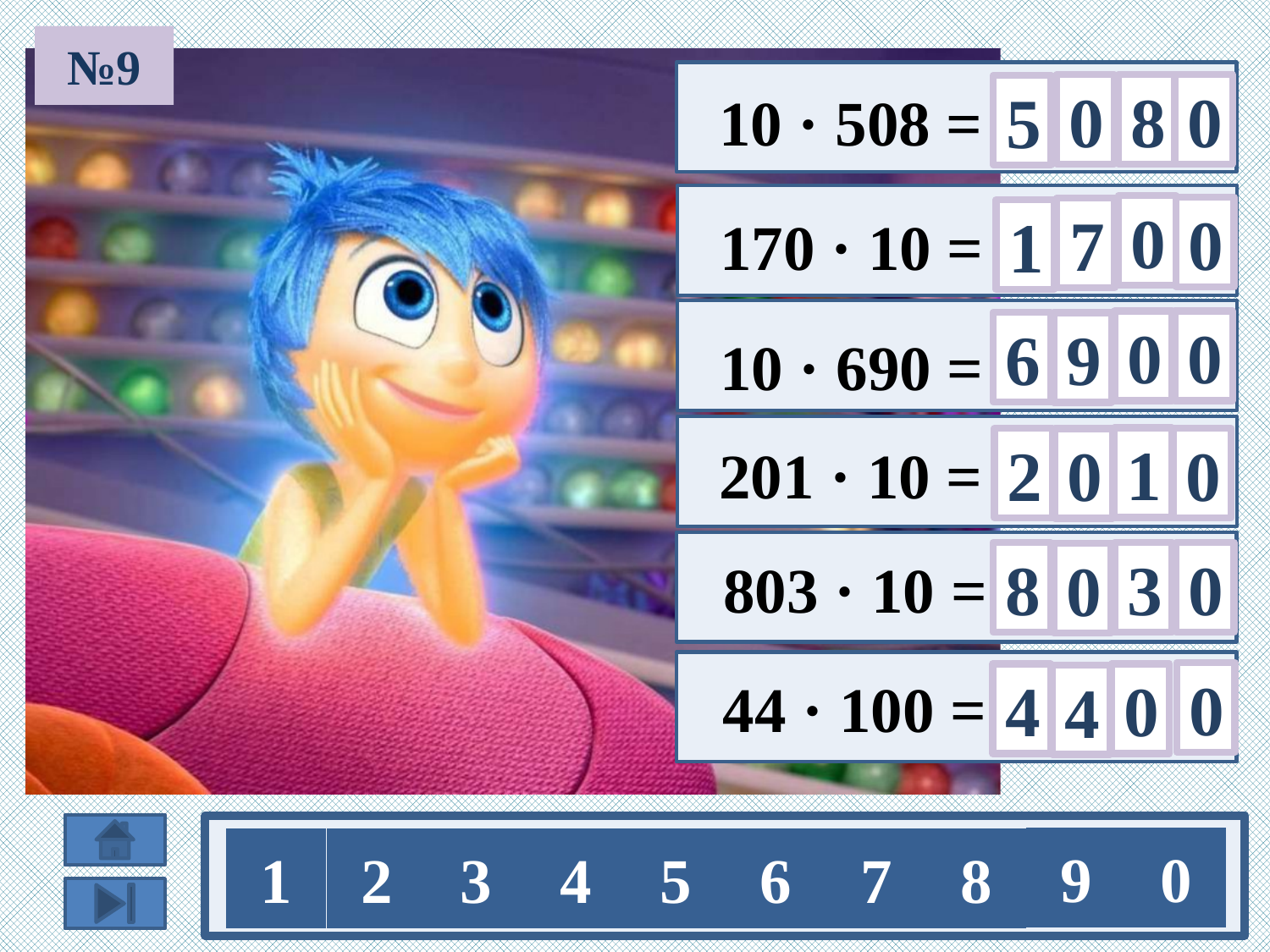

№9
0
0
8
5
 10 · 508 =
0
0
7
1
 170 · 10 =
0
0
6
9
 10 · 690 =
1
0
2
0
 201 · 10 =
0
3
8
0
 803 · 10 =
0
 44 · 100 =
4
0
4

9
0
1
2
3
4
5
6
7
8